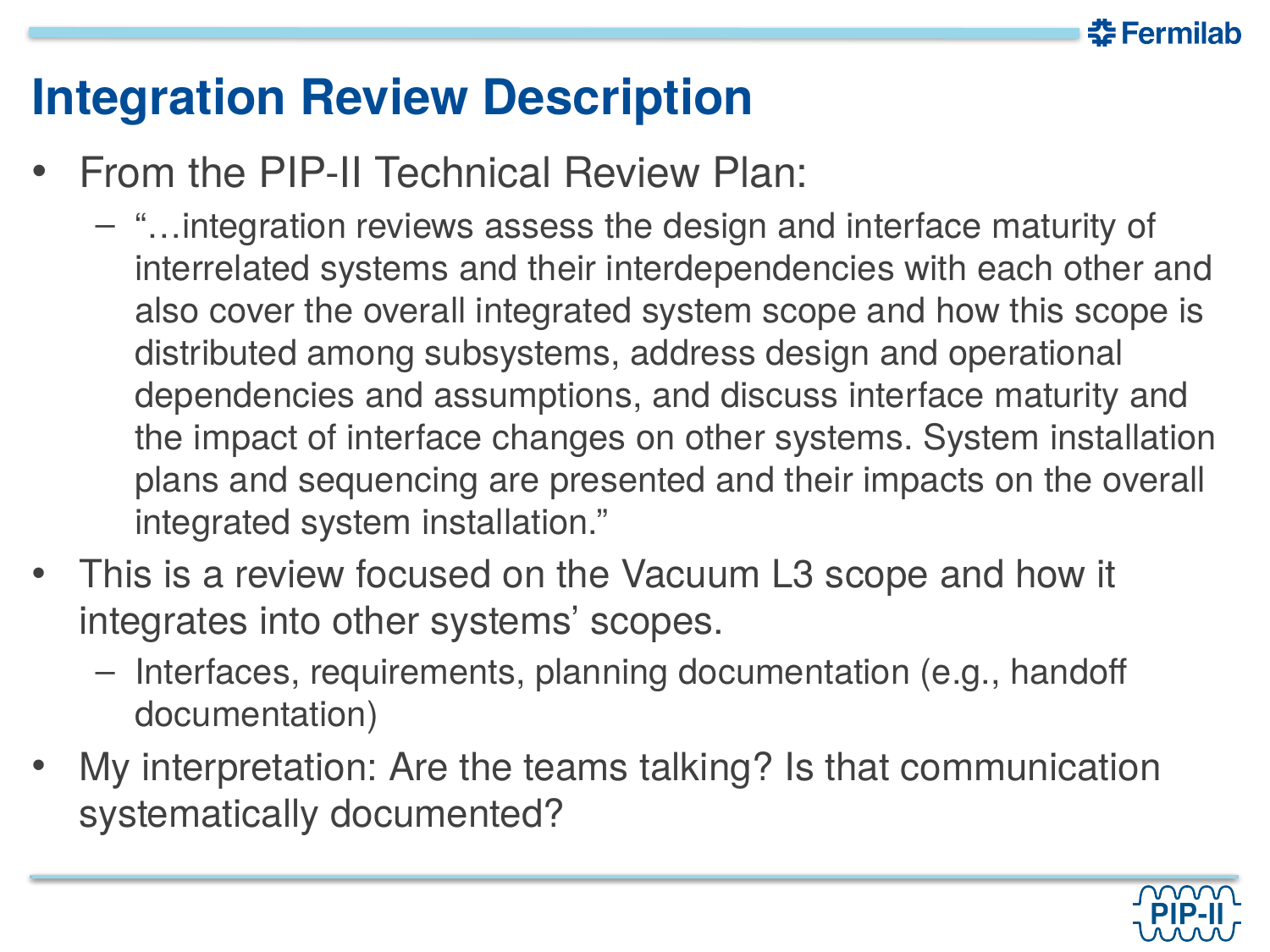

# Integration Review Description
From the PIP-II Technical Review Plan:
“…integration reviews assess the design and interface maturity of interrelated systems and their interdependencies with each other and also cover the overall integrated system scope and how this scope is distributed among subsystems, address design and operational dependencies and assumptions, and discuss interface maturity and the impact of interface changes on other systems. System installation plans and sequencing are presented and their impacts on the overall integrated system installation.”
This is a review focused on the Vacuum L3 scope and how it integrates into other systems’ scopes.
Interfaces, requirements, planning documentation (e.g., handoff documentation)
My interpretation: Are the teams talking? Is that communication systematically documented?